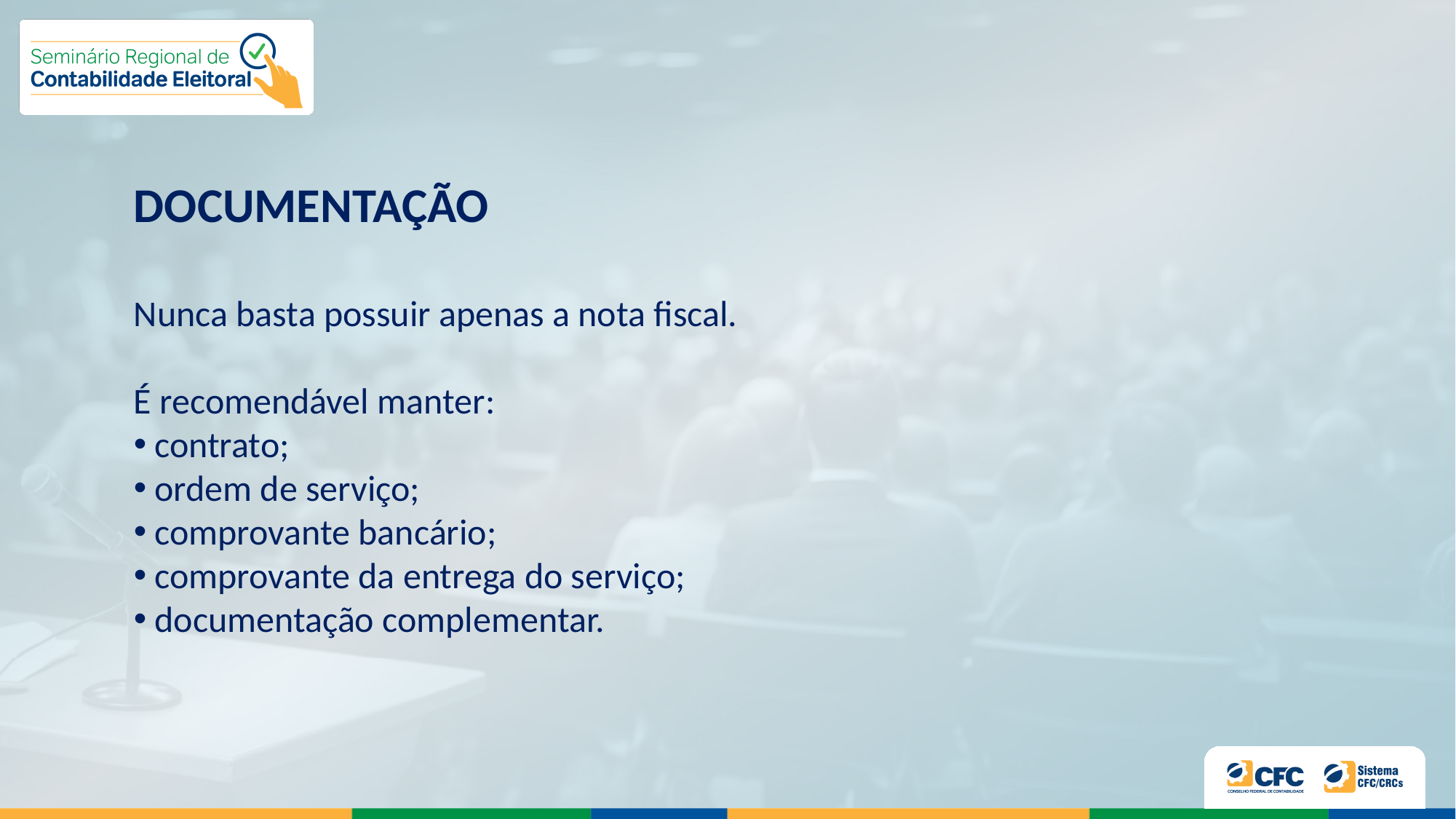

DOCUMENTAÇÃO

Nunca basta possuir apenas a nota fiscal.

É recomendável manter:
 contrato;
 ordem de serviço;
 comprovante bancário;
 comprovante da entrega do serviço;
 documentação complementar.